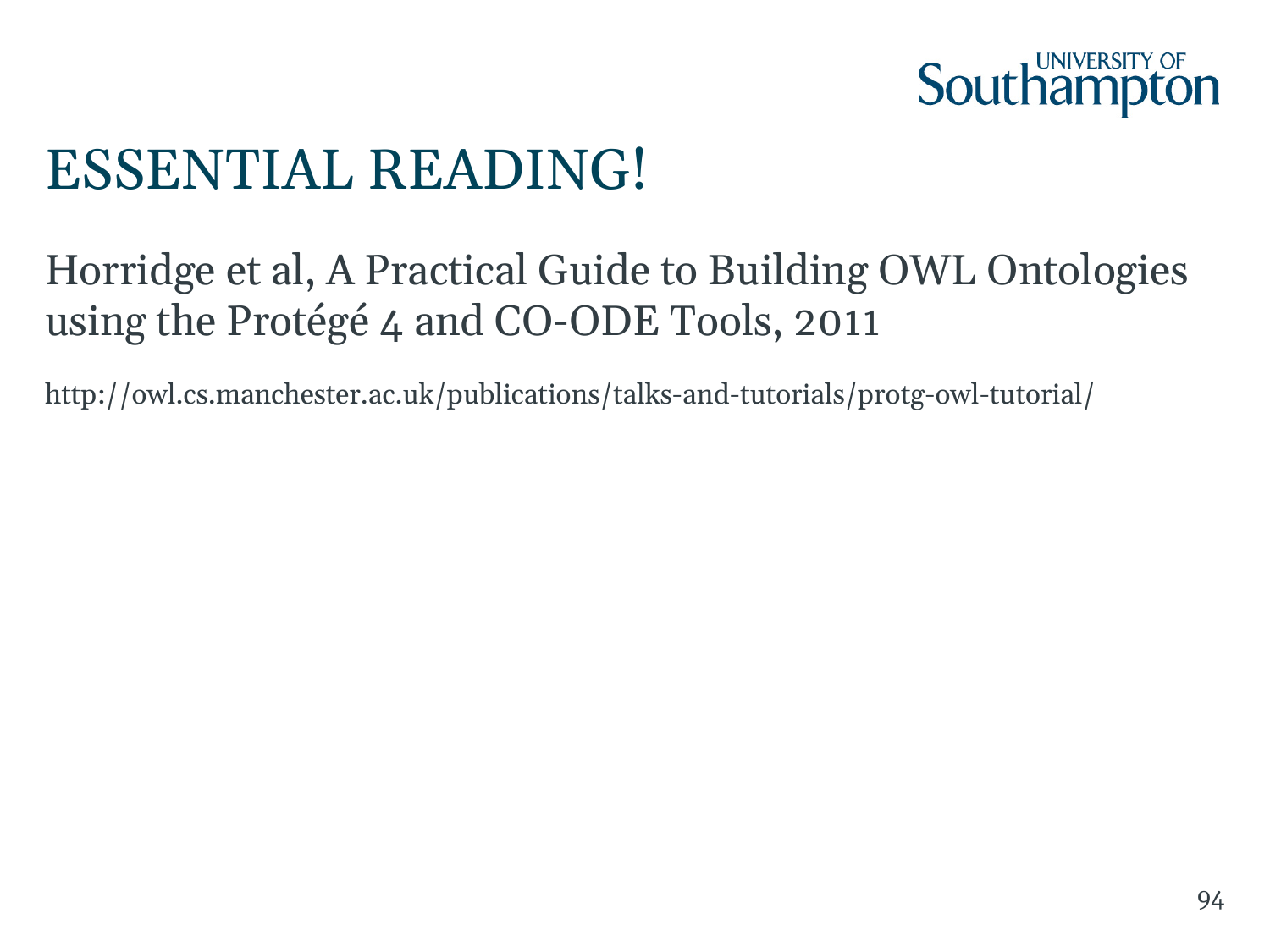

# ESSENTIAL READING!
Horridge et al, A Practical Guide to Building OWL Ontologies using the Protégé 4 and CO-ODE Tools, 2011
http://owl.cs.manchester.ac.uk/publications/talks-and-tutorials/protg-owl-tutorial/
94